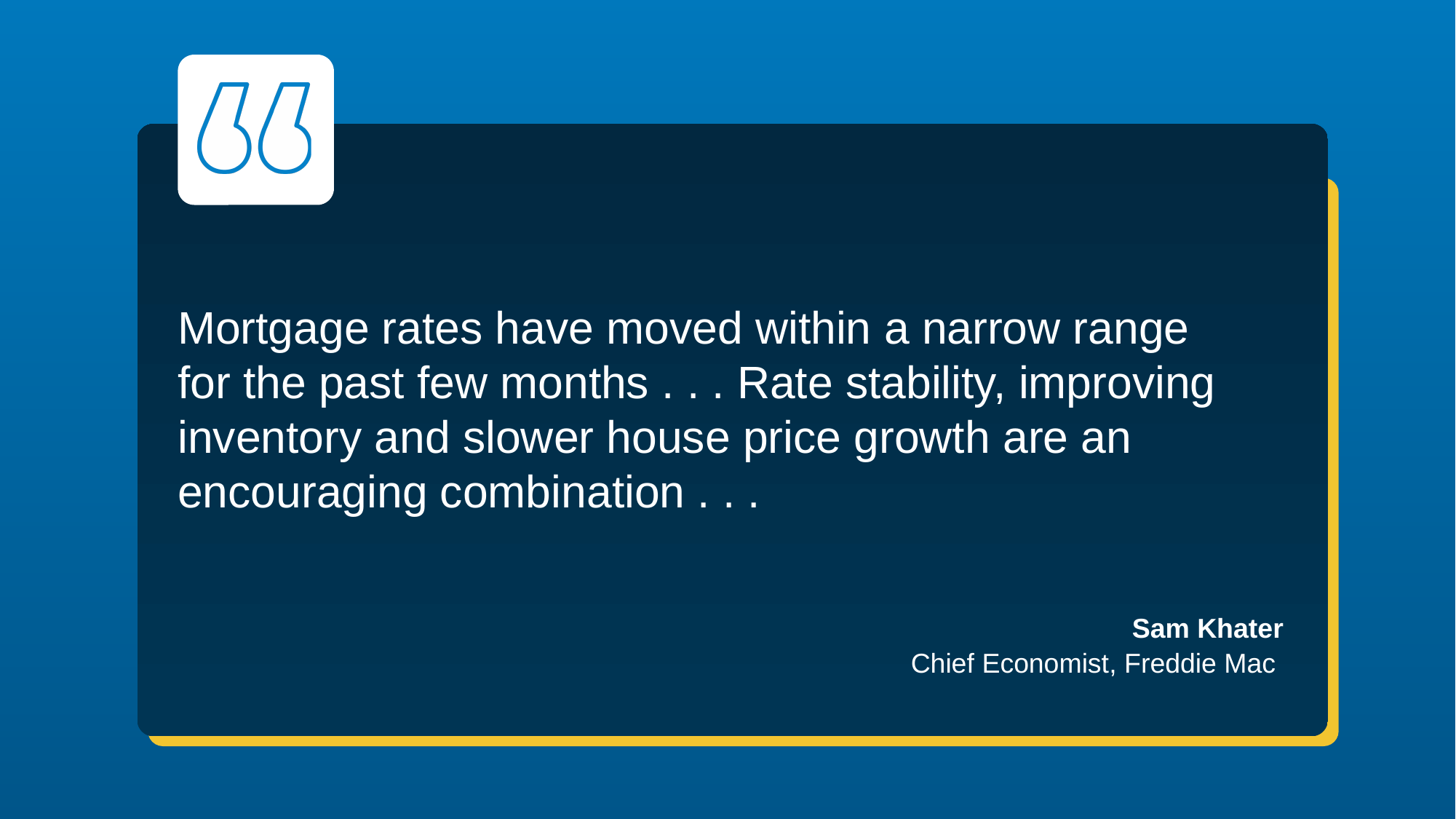

Mortgage rates have moved within a narrow range
for the past few months . . . Rate stability, improving inventory and slower house price growth are an encouraging combination . . .
Sam Khater
Chief Economist, Freddie Mac